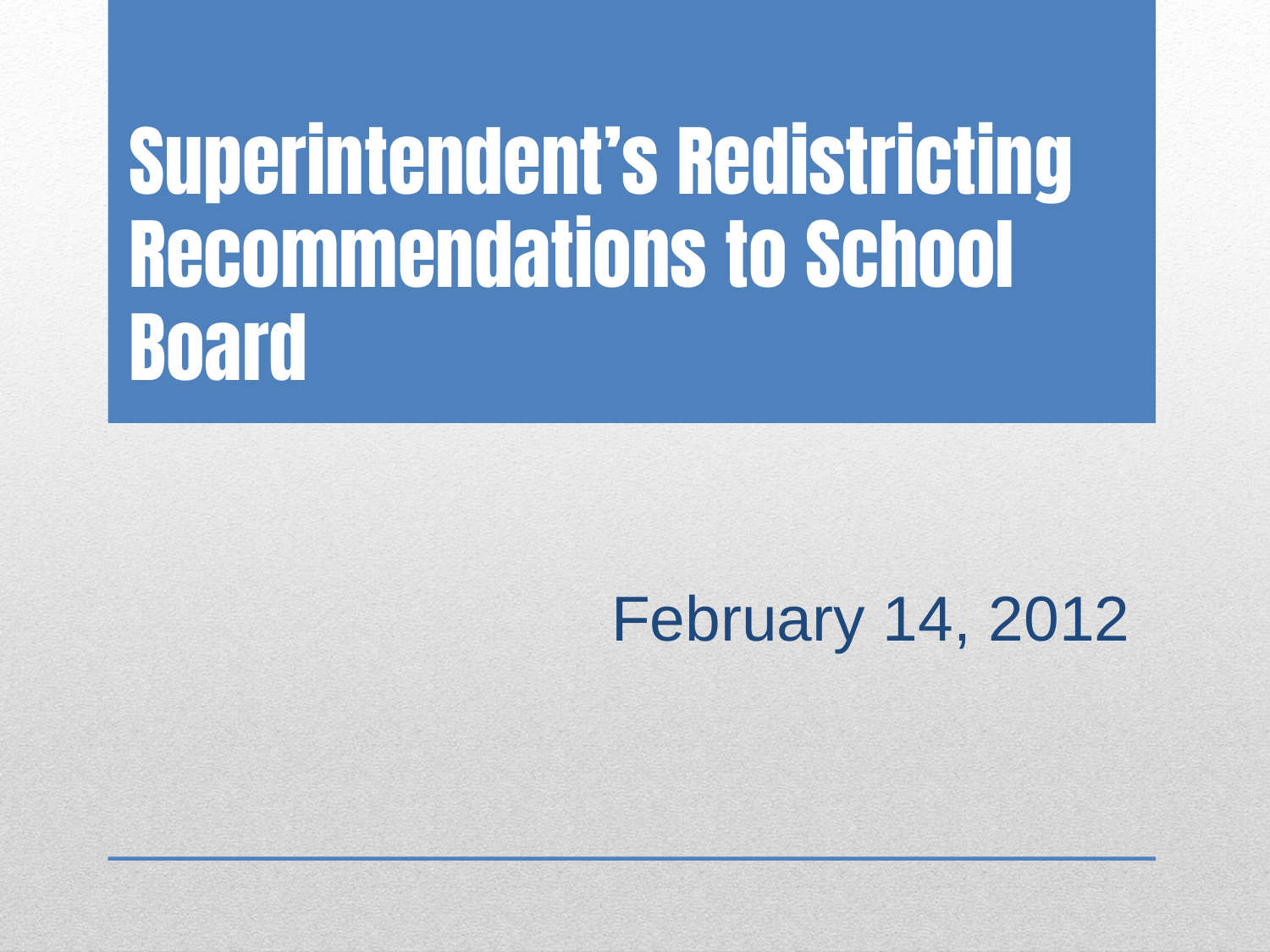

# Superintendent’s Redistricting Recommendations to School Board
February 14, 2012